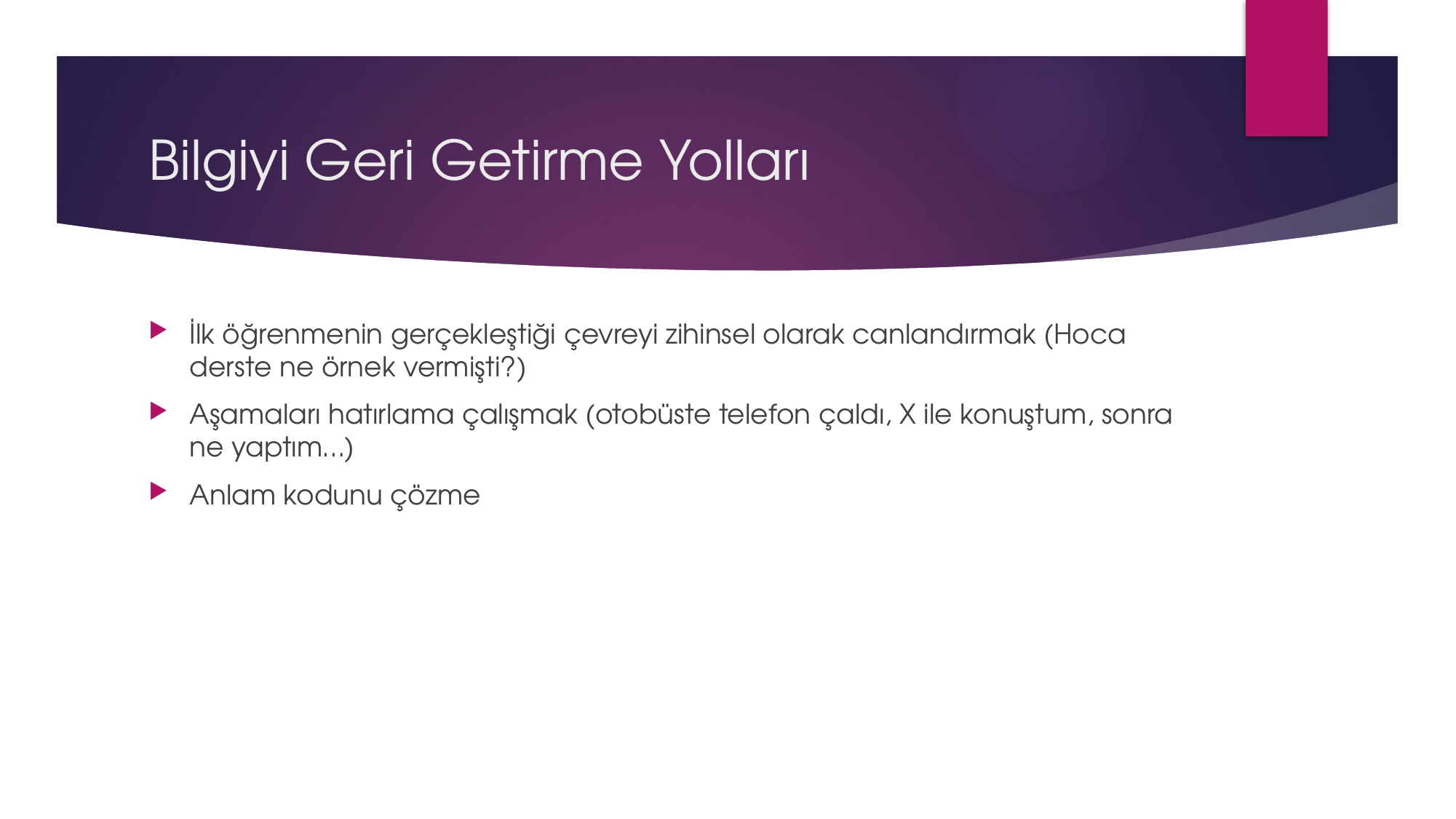

# Bilgiyi Geri Getirme Yolları
İlk öğrenmenin gerçekleştiği çevreyi zihinsel olarak canlandırmak (Hoca derste ne örnek vermişti?)
Aşamaları hatırlama çalışmak (otobüste telefon çaldı, X ile konuştum, sonra ne yaptım…)
Anlam kodunu çözme